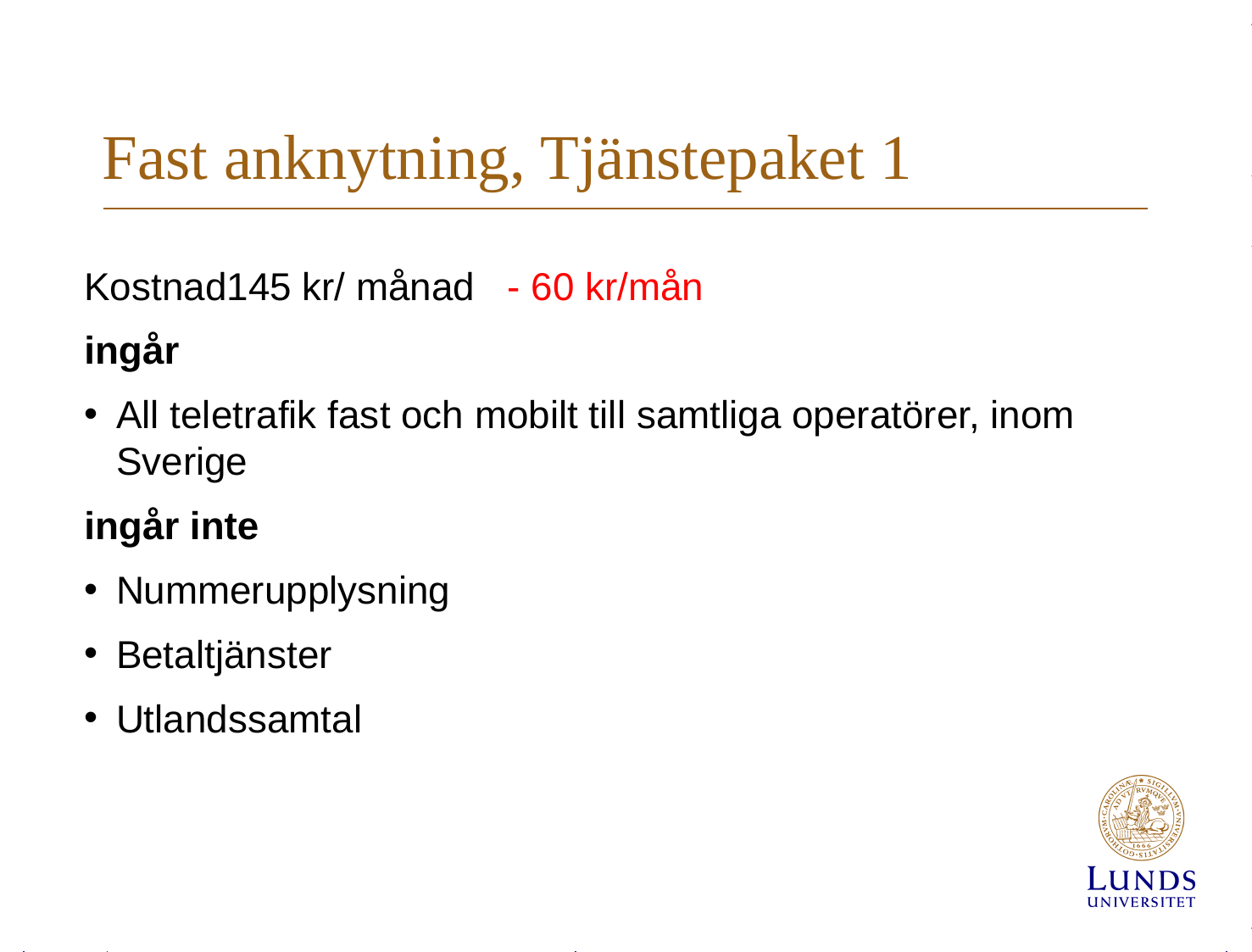

# Fast anknytning, Tjänstepaket 1
Kostnad145 kr/ månad   - 60 kr/mån
ingår
All teletrafik fast och mobilt till samtliga operatörer, inom Sverige
ingår inte
Nummerupplysning
Betaltjänster
Utlandssamtal